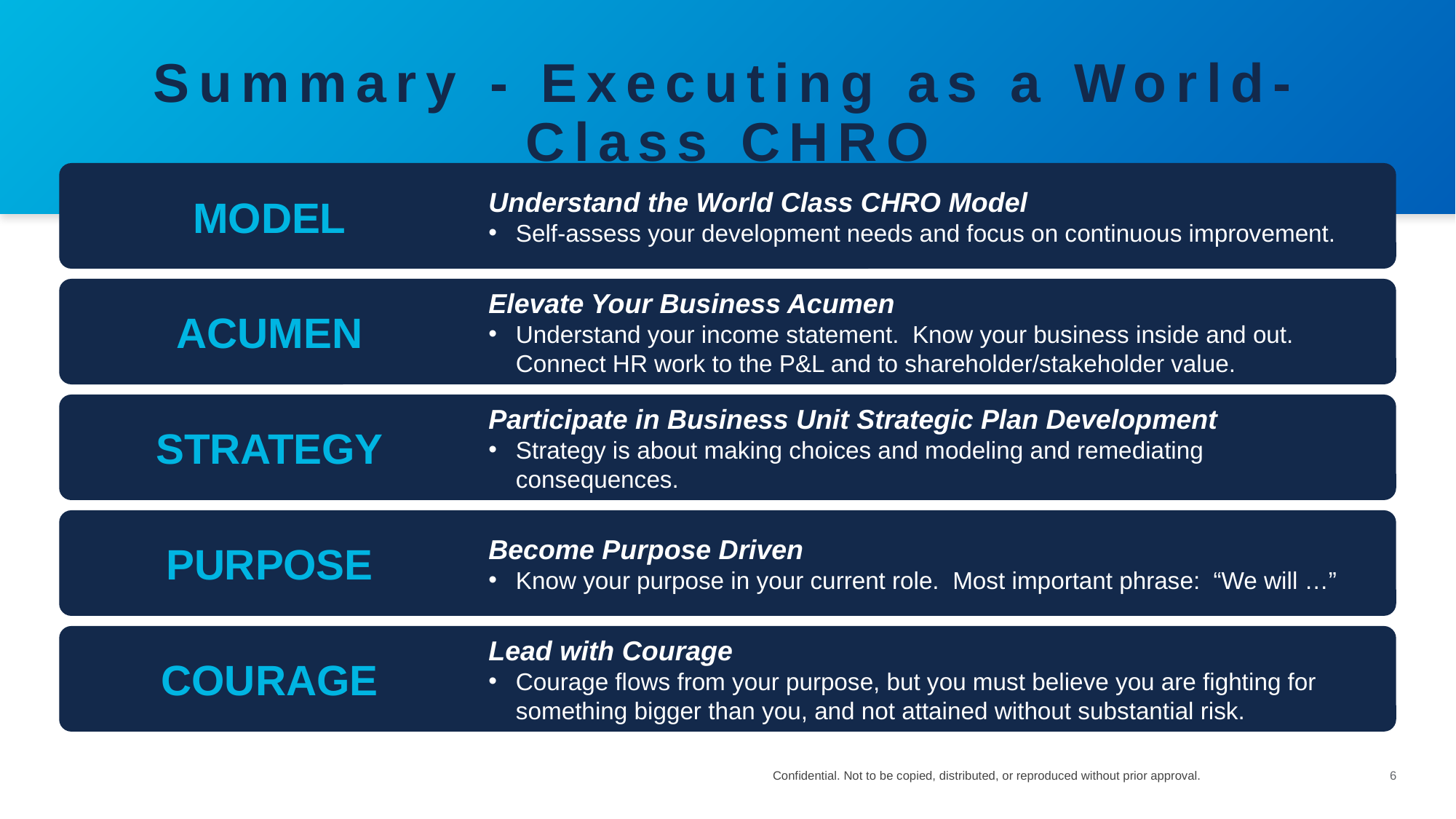

# Summary - Executing as a World-Class CHRO

MODEL
Understand the World Class CHRO Model
Self-assess your development needs and focus on continuous improvement.

Elevate Your Business Acumen
Understand your income statement.  Know your business inside and out. Connect HR work to the P&L and to shareholder/stakeholder value.
ACUMEN

STRATEGY
Participate in Business Unit Strategic Plan Development
Strategy is about making choices and modeling and remediating consequences.

PURPOSE
Become Purpose Driven
Know your purpose in your current role.  Most important phrase:  “We will …”

Lead with Courage
Courage flows from your purpose, but you must believe you are fighting for something bigger than you, and not attained without substantial risk.
COURAGE
6